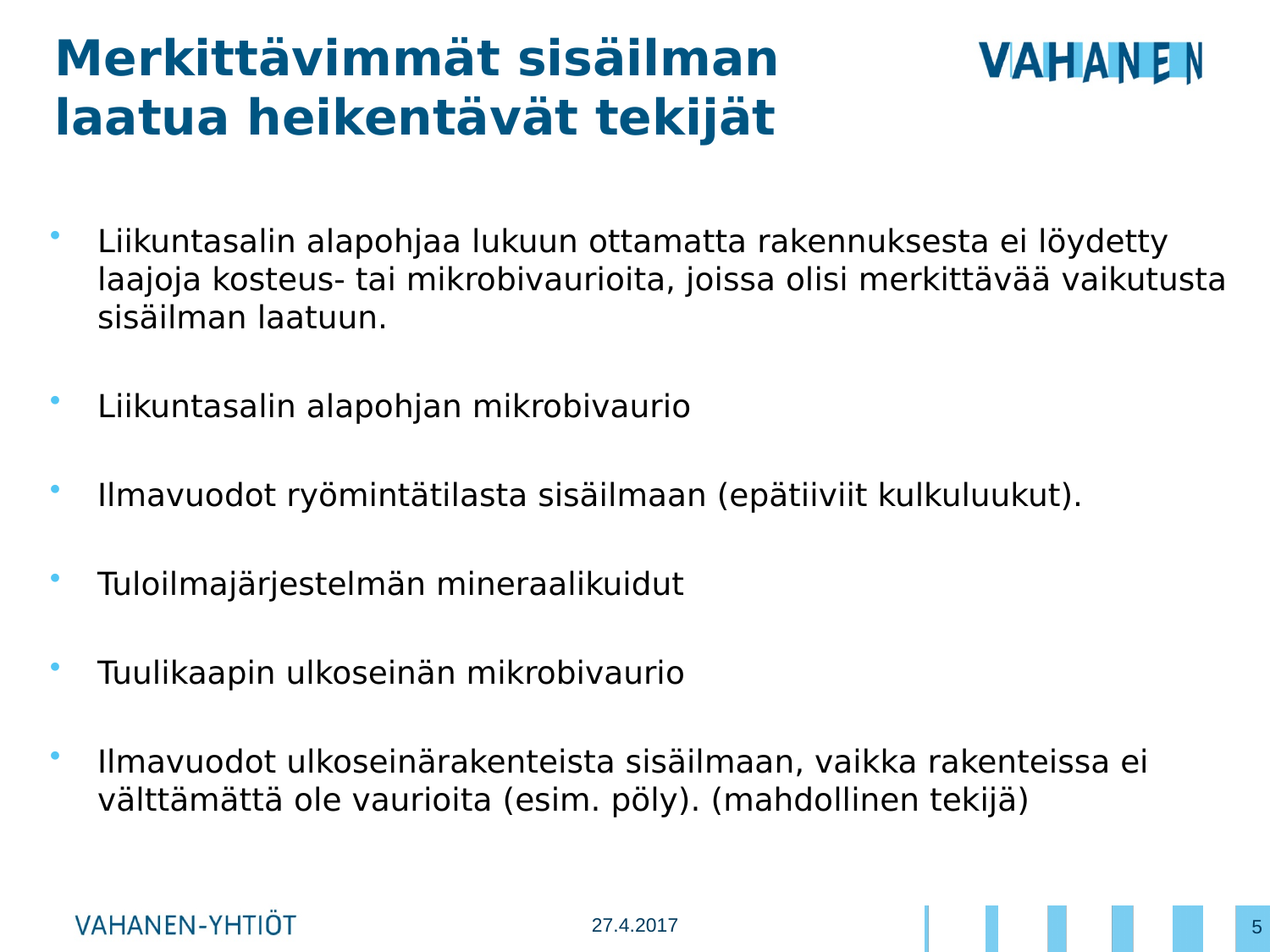

# Merkittävimmät sisäilman laatua heikentävät tekijät

Liikuntasalin alapohjaa lukuun ottamatta rakennuksesta ei löydetty laajoja kosteus- tai mikrobivaurioita, joissa olisi merkittävää vaikutusta sisäilman laatuun.

Liikuntasalin alapohjan mikrobivaurio

Ilmavuodot ryömintätilasta sisäilmaan (epätiiviit kulkuluukut).

Tuloilmajärjestelmän mineraalikuidut

Tuulikaapin ulkoseinän mikrobivaurio

Ilmavuodot ulkoseinärakenteista sisäilmaan, vaikka rakenteissa ei välttämättä ole vaurioita (esim. pöly). (mahdollinen tekijä)

5